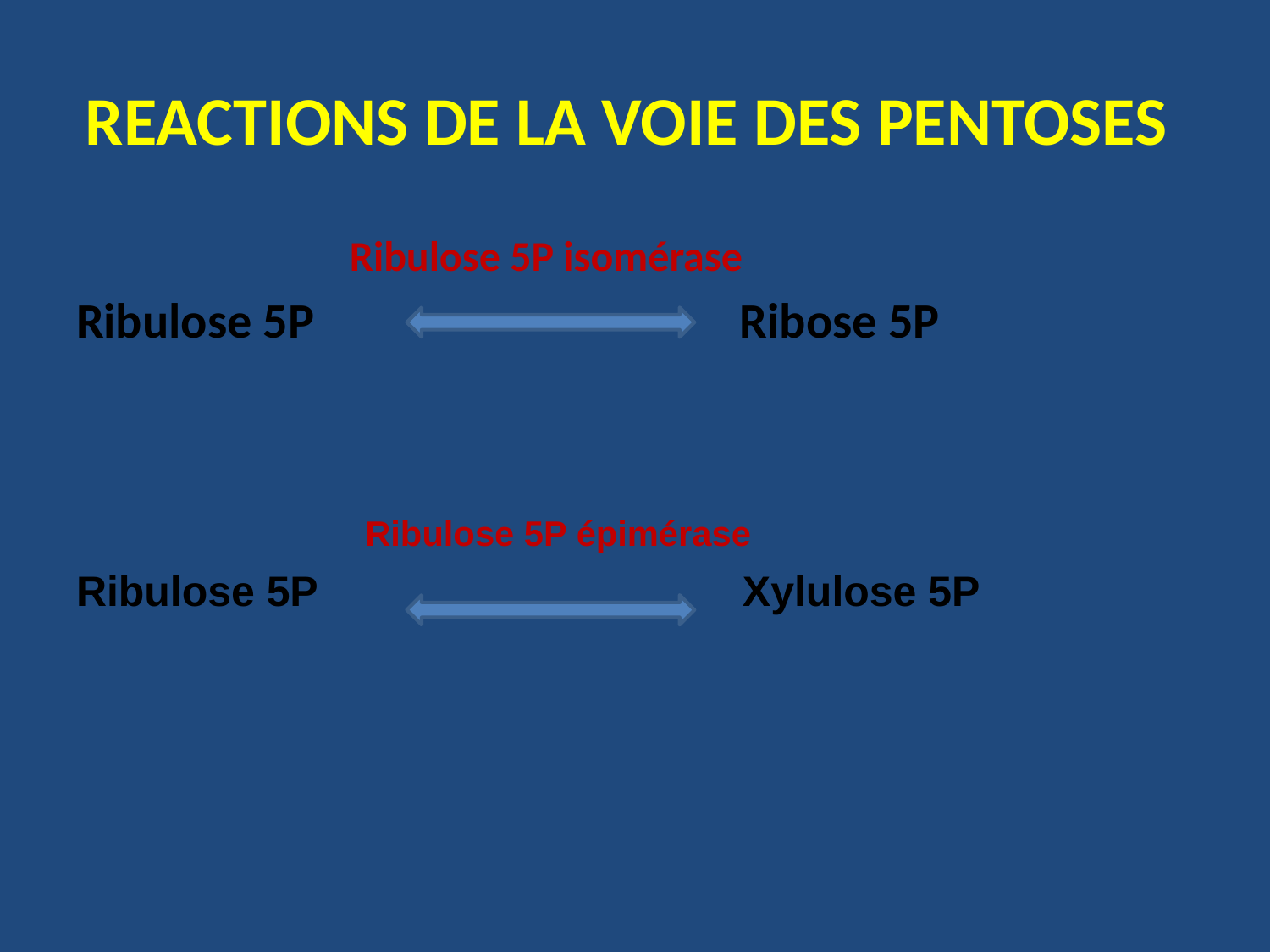

# REACTIONS DE LA VOIE DES PENTOSES
                                      Ribulose 5P isomérase
Ribulose 5P                                      Ribose 5P

                     Ribulose 5P épimérase
Ribulose 5P                                    Xylulose 5P